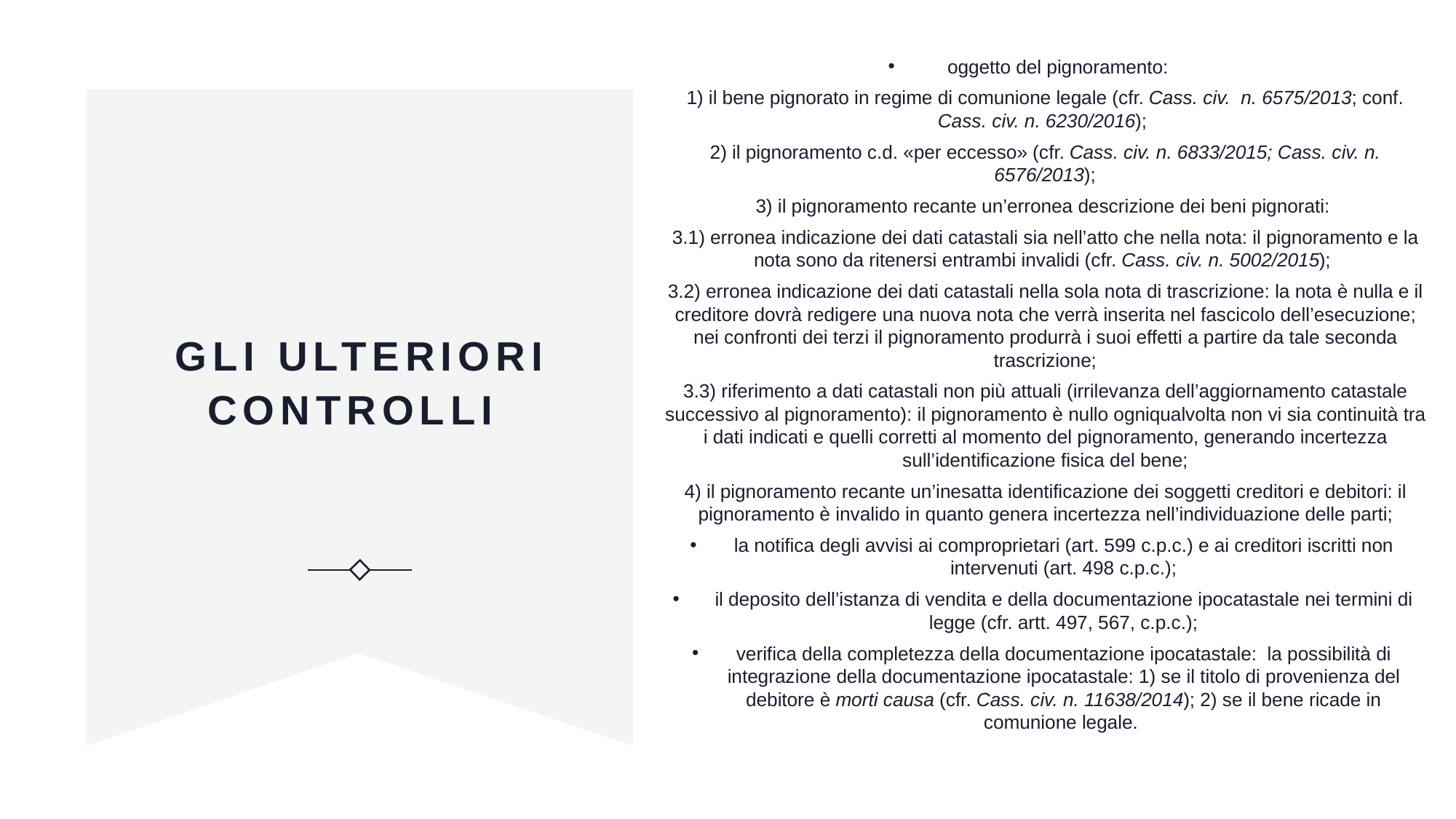

oggetto del pignoramento:
1) il bene pignorato in regime di comunione legale (cfr. Cass. civ.  n. 6575/2013; conf. Cass. civ. n. 6230/2016);
2) il pignoramento c.d. «per eccesso» (cfr. Cass. civ. n. 6833/2015; Cass. civ. n. 6576/2013);
3) il pignoramento recante un’erronea descrizione dei beni pignorati:
3.1) erronea indicazione dei dati catastali sia nell’atto che nella nota: il pignoramento e la nota sono da ritenersi entrambi invalidi (cfr. Cass. civ. n. 5002/2015);
3.2) erronea indicazione dei dati catastali nella sola nota di trascrizione: la nota è nulla e il creditore dovrà redigere una nuova nota che verrà inserita nel fascicolo dell’esecuzione; nei confronti dei terzi il pignoramento produrrà i suoi effetti a partire da tale seconda trascrizione;
3.3) riferimento a dati catastali non più attuali (irrilevanza dell’aggiornamento catastale successivo al pignoramento): il pignoramento è nullo ogniqualvolta non vi sia continuità tra i dati indicati e quelli corretti al momento del pignoramento, generando incertezza sull’identificazione fisica del bene;
4) il pignoramento recante un’inesatta identificazione dei soggetti creditori e debitori: il pignoramento è invalido in quanto genera incertezza nell’individuazione delle parti;
la notifica degli avvisi ai comproprietari (art. 599 c.p.c.) e ai creditori iscritti non intervenuti (art. 498 c.p.c.);
il deposito dell’istanza di vendita e della documentazione ipocatastale nei termini di legge (cfr. artt. 497, 567, c.p.c.);
verifica della completezza della documentazione ipocatastale:  la possibilità di integrazione della documentazione ipocatastale: 1) se il titolo di provenienza del debitore è morti causa (cfr. Cass. civ. n. 11638/2014); 2) se il bene ricade in comunione legale.
# GLI ULTERIORI CONTROLLI